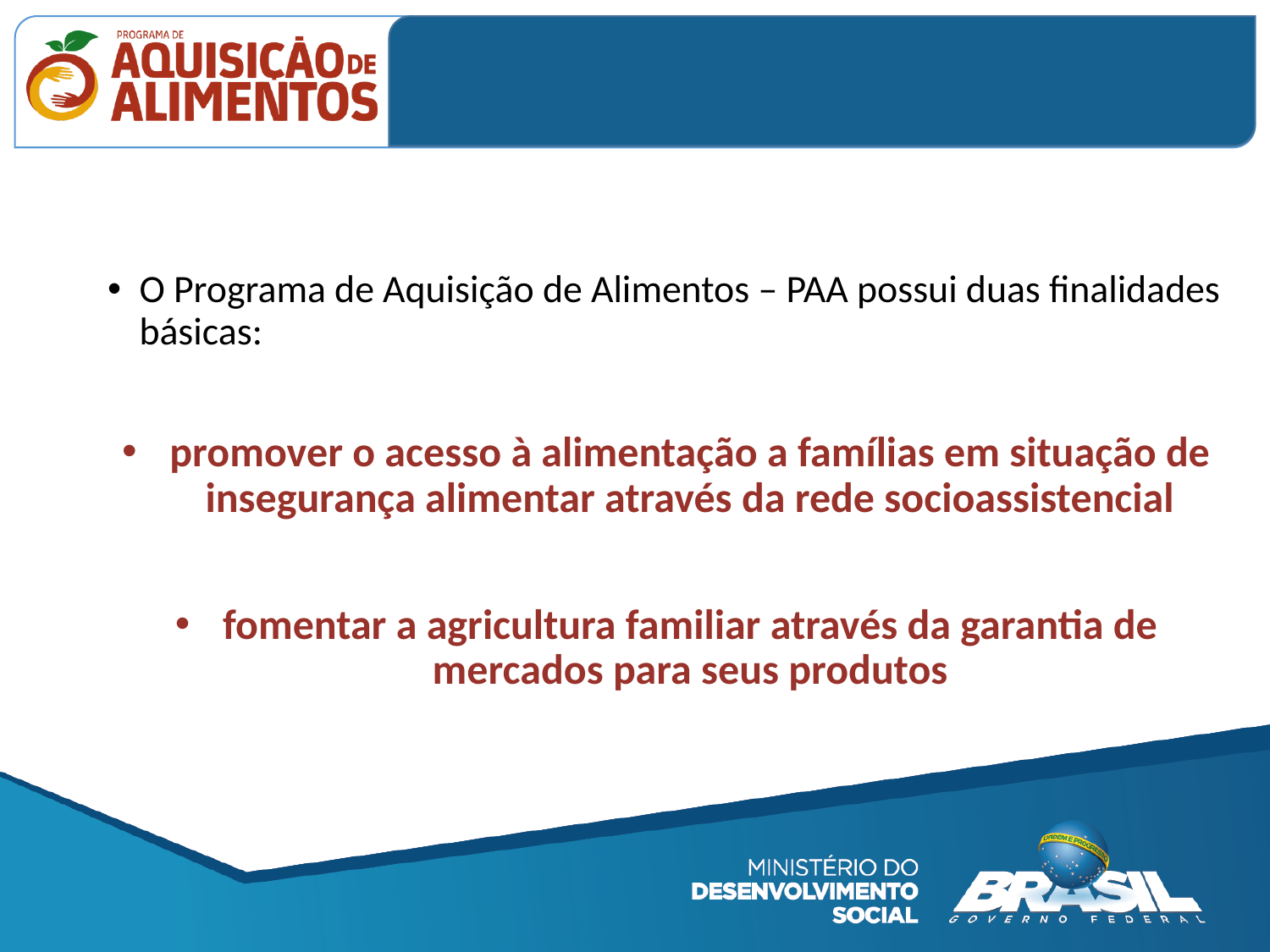

O Programa de Aquisição de Alimentos – PAA possui duas finalidades básicas:

promover o acesso à alimentação a famílias em situação de insegurança alimentar através da rede socioassistencial

fomentar a agricultura familiar através da garantia de mercados para seus produtos